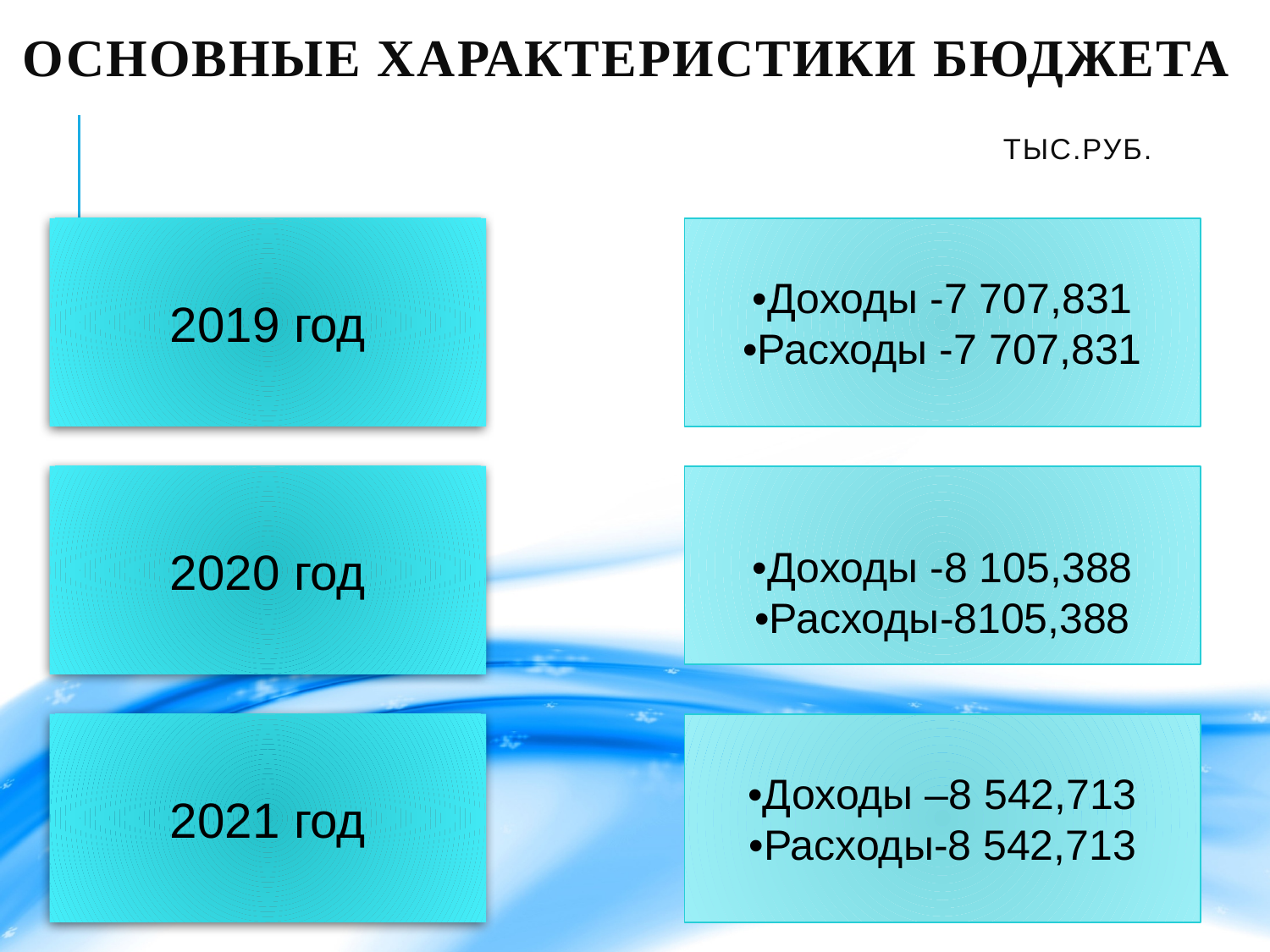

# ОСНОВНЫЕ ХАРАКТЕРИСТИКИ БЮДЖЕТА тыс.руб.
2019 год
•Доходы -7 707,831
•Расходы -7 707,831
2020 год

•Доходы -8 105,388
•Расходы-8105,388
2021 год
•Доходы –8 542,713
•Расходы-8 542,713